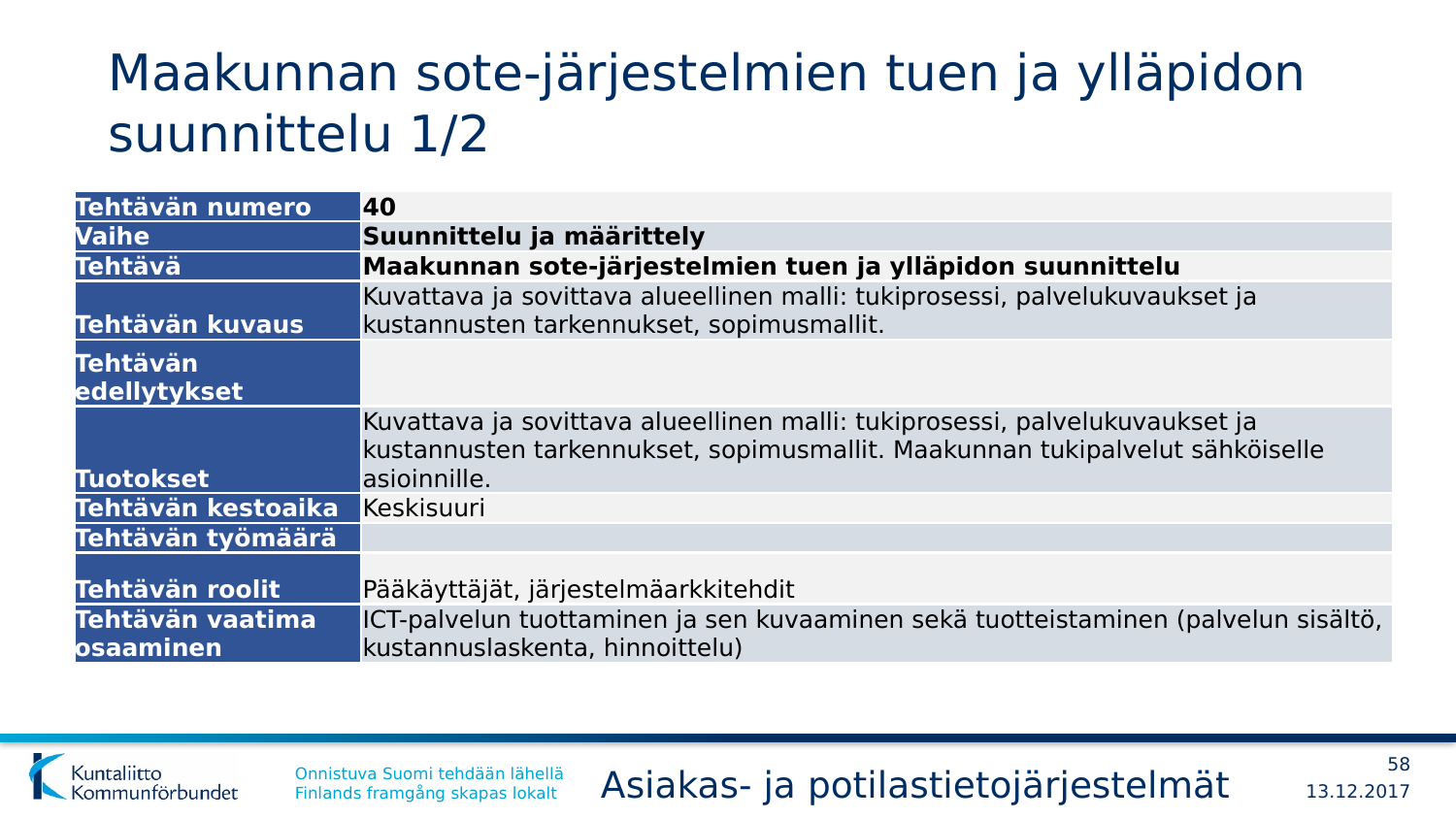

# Maakunnan sote-järjestelmien tuen ja ylläpidon suunnittelu 1/2
| Tehtävän numero | 40 |
| --- | --- |
| Vaihe | Suunnittelu ja määrittely |
| Tehtävä | Maakunnan sote-järjestelmien tuen ja ylläpidon suunnittelu |
| Tehtävän kuvaus | Kuvattava ja sovittava alueellinen malli: tukiprosessi, palvelukuvaukset ja kustannusten tarkennukset, sopimusmallit. |
| Tehtävän edellytykset |  |
| Tuotokset | Kuvattava ja sovittava alueellinen malli: tukiprosessi, palvelukuvaukset ja kustannusten tarkennukset, sopimusmallit. Maakunnan tukipalvelut sähköiselle asioinnille. |
| Tehtävän kestoaika | Keskisuuri |
| Tehtävän työmäärä |  |
| Tehtävän roolit | Pääkäyttäjät, järjestelmäarkkitehdit |
| Tehtävän vaatima osaaminen | ICT-palvelun tuottaminen ja sen kuvaaminen sekä tuotteistaminen (palvelun sisältö, kustannuslaskenta, hinnoittelu) |
58
Asiakas- ja potilastietojärjestelmät
13.12.2017